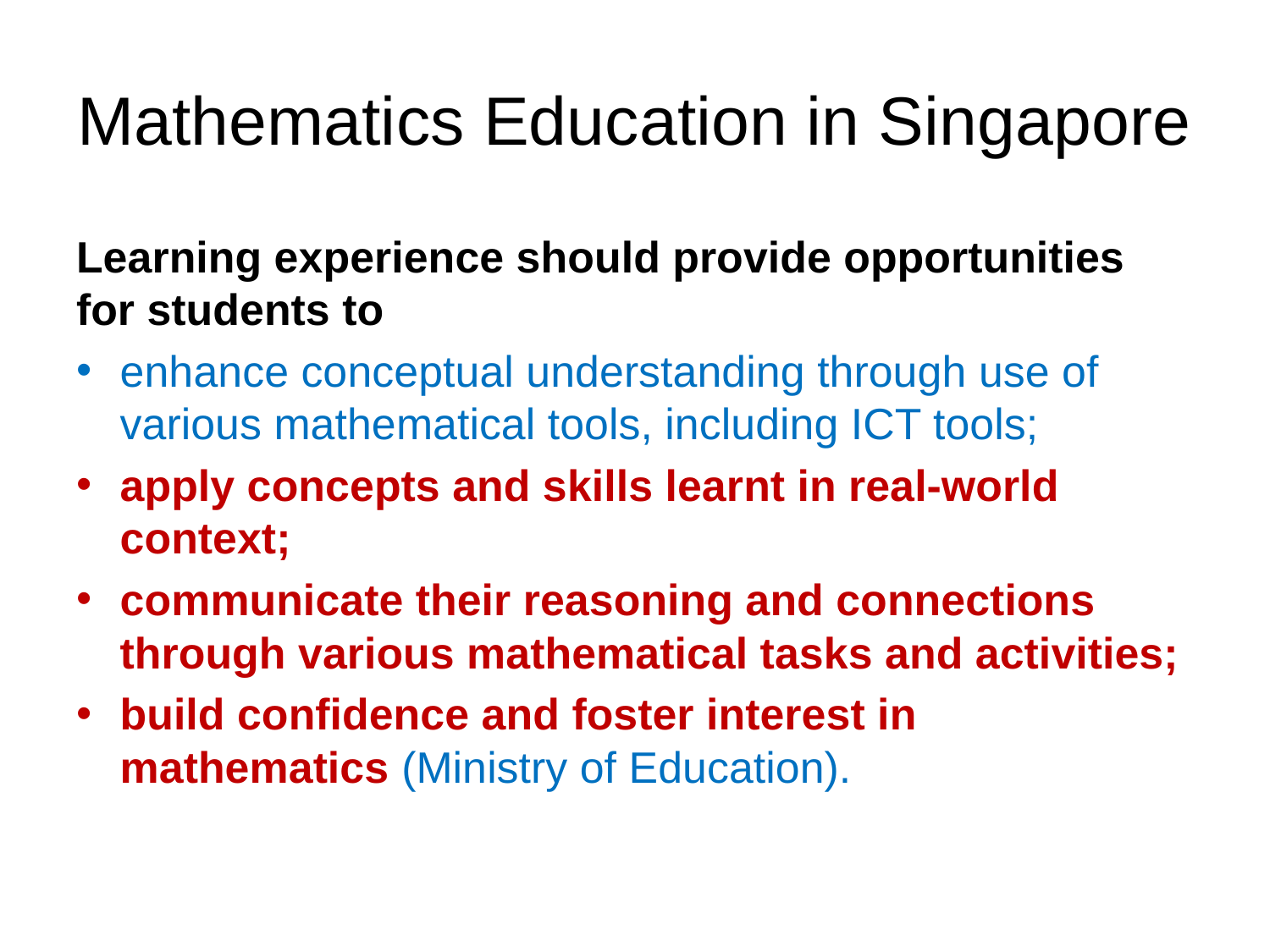

# Mathematics Education in Singapore
Learning experience should provide opportunities for students to
enhance conceptual understanding through use of various mathematical tools, including ICT tools;
apply concepts and skills learnt in real-world context;
communicate their reasoning and connections through various mathematical tasks and activities;
build confidence and foster interest in mathematics (Ministry of Education).